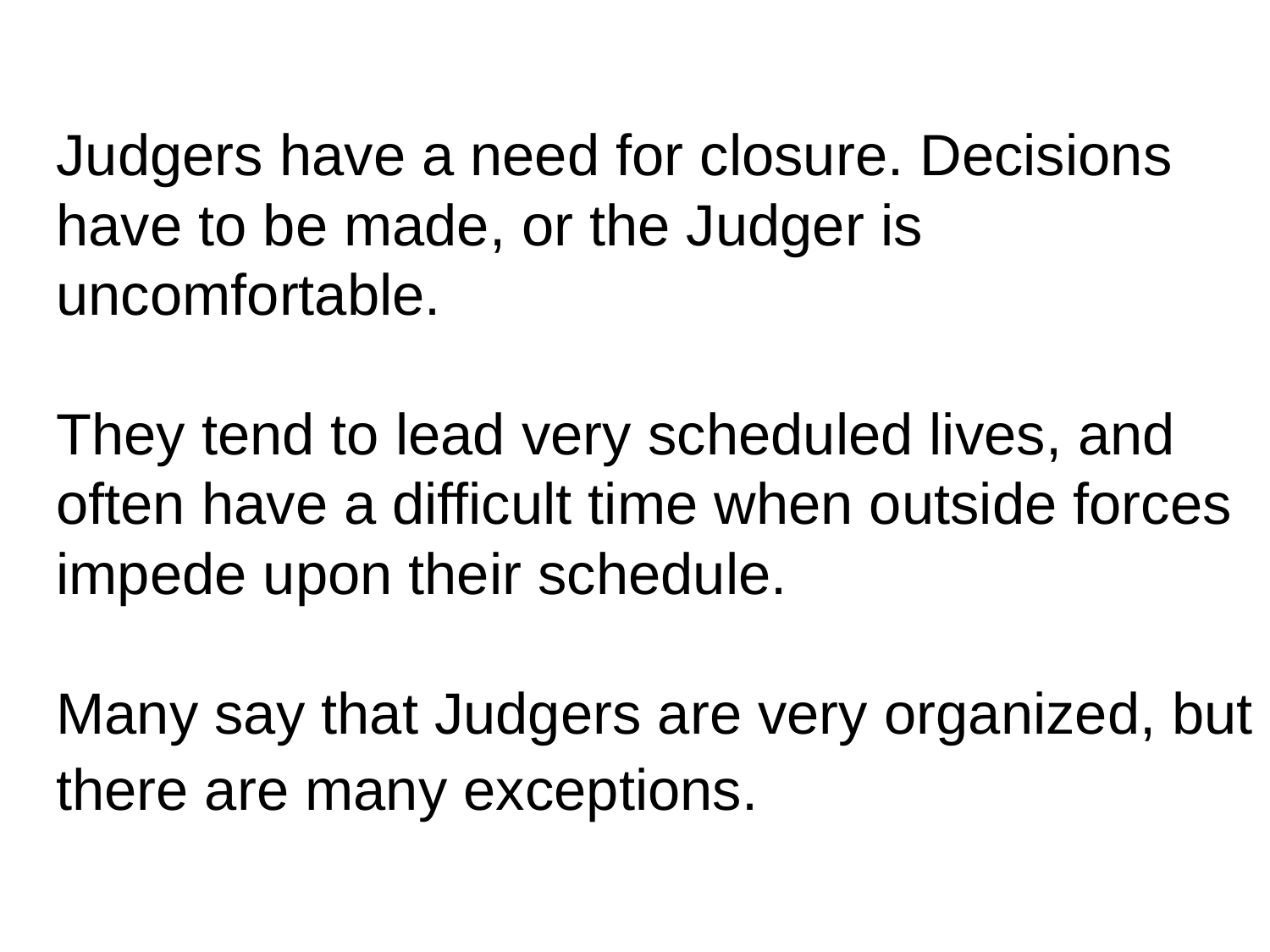

Judgers have a need for closure. Decisions have to be made, or the Judger is uncomfortable.

They tend to lead very scheduled lives, and often have a difficult time when outside forces impede upon their schedule.

Many say that Judgers are very organized, but there are many exceptions.